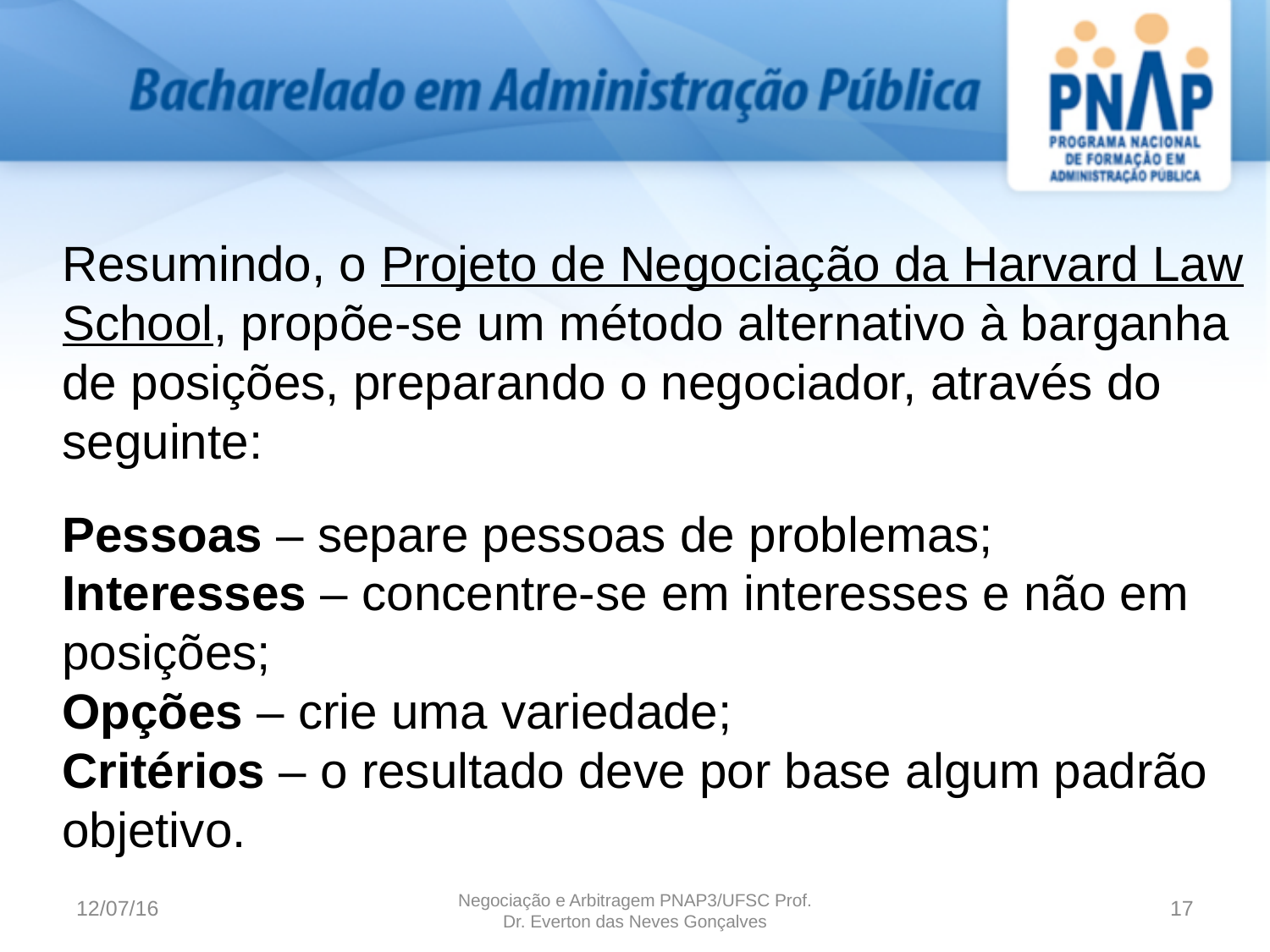

Resumindo, o Projeto de Negociação da Harvard Law School, propõe-se um método alternativo à barganha de posições, preparando o negociador, através do seguinte:

Pessoas – separe pessoas de problemas;
Interesses – concentre-se em interesses e não em posições;
Opções – crie uma variedade;
Critérios – o resultado deve por base algum padrão objetivo.

12/07/16
17
Negociação e Arbitragem PNAP3/UFSC Prof. Dr. Everton das Neves Gonçalves